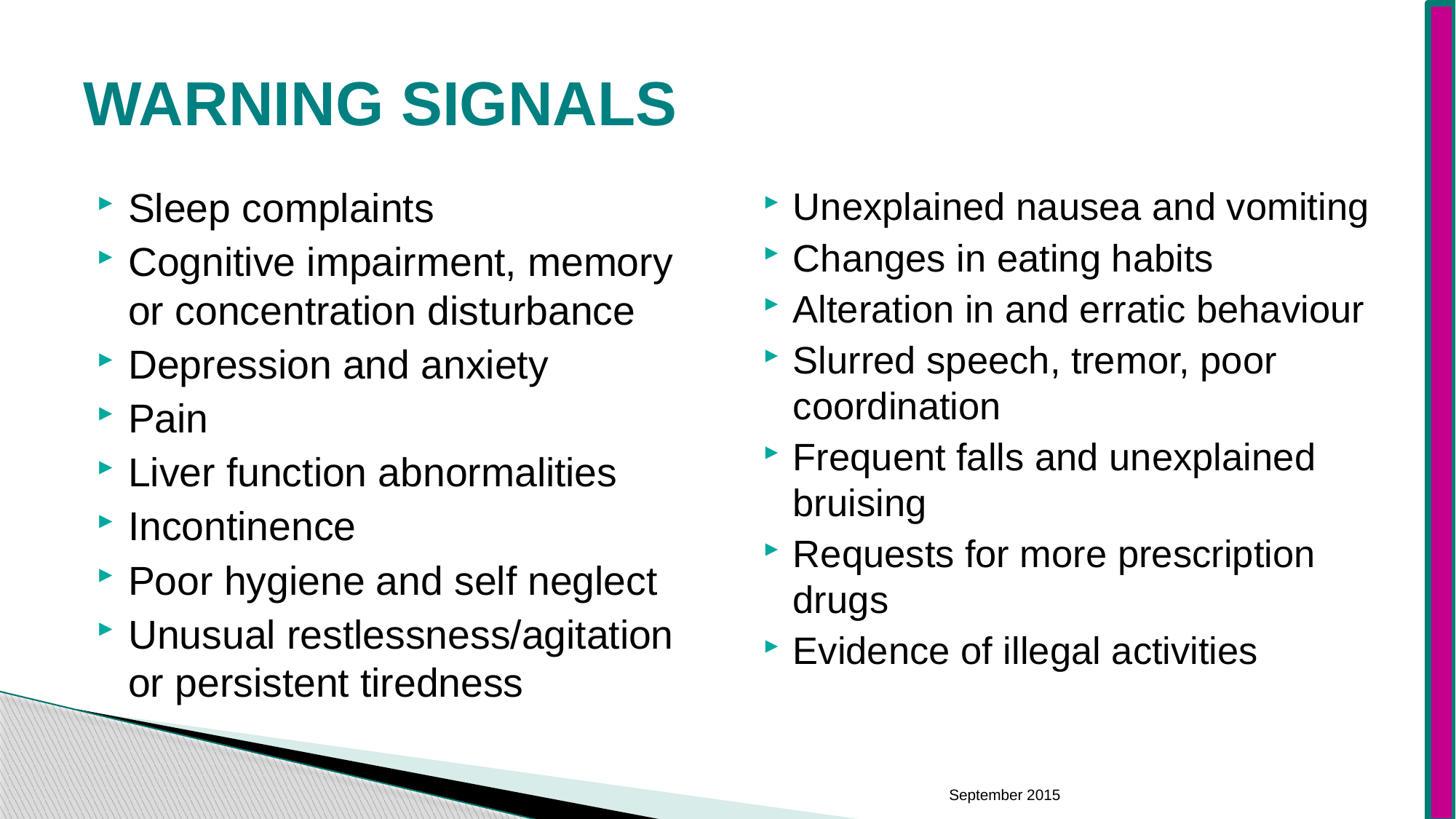

# WARNING SIGNALS
Sleep complaints
Cognitive impairment, memory or concentration disturbance
Depression and anxiety
Pain
Liver function abnormalities
Incontinence
Poor hygiene and self neglect
Unusual restlessness/agitation or persistent tiredness

Unexplained nausea and vomiting
Changes in eating habits
Alteration in and erratic behaviour
Slurred speech, tremor, poor coordination
Frequent falls and unexplained bruising
Requests for more prescription drugs
Evidence of illegal activities

September 2015